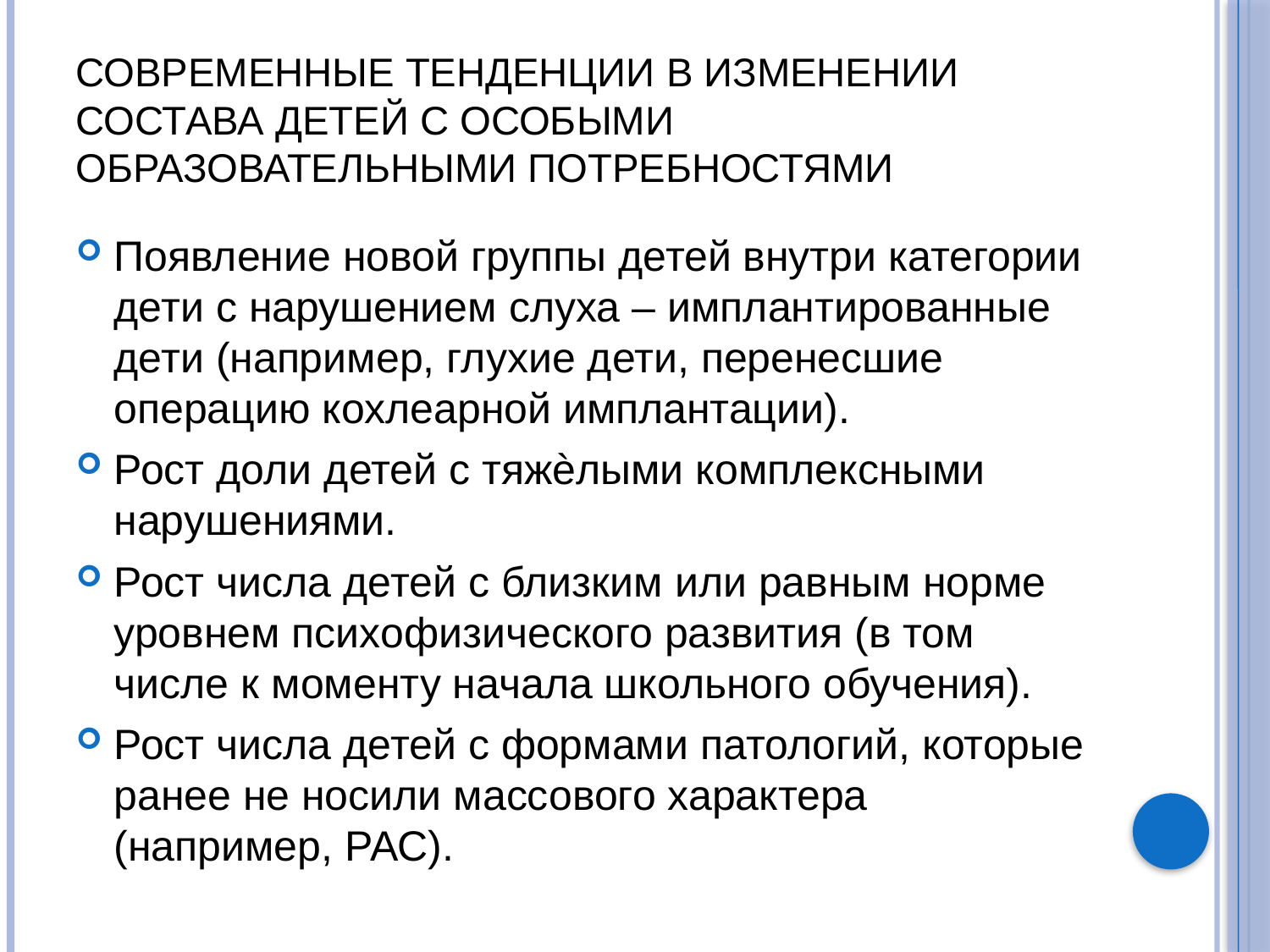

# Современные тенденции в изменении состава детей с особыми образовательными потребностями
Появление новой группы детей внутри категории дети с нарушением слуха – имплантированные дети (например, глухие дети, перенесшие операцию кохлеарной имплантации).
Рост доли детей с тяжѐлыми комплексными нарушениями.
Рост числа детей с близким или равным норме уровнем психофизического развития (в том числе к моменту начала школьного обучения).
Рост числа детей с формами патологий, которые ранее не носили массового характера (например, РАС).